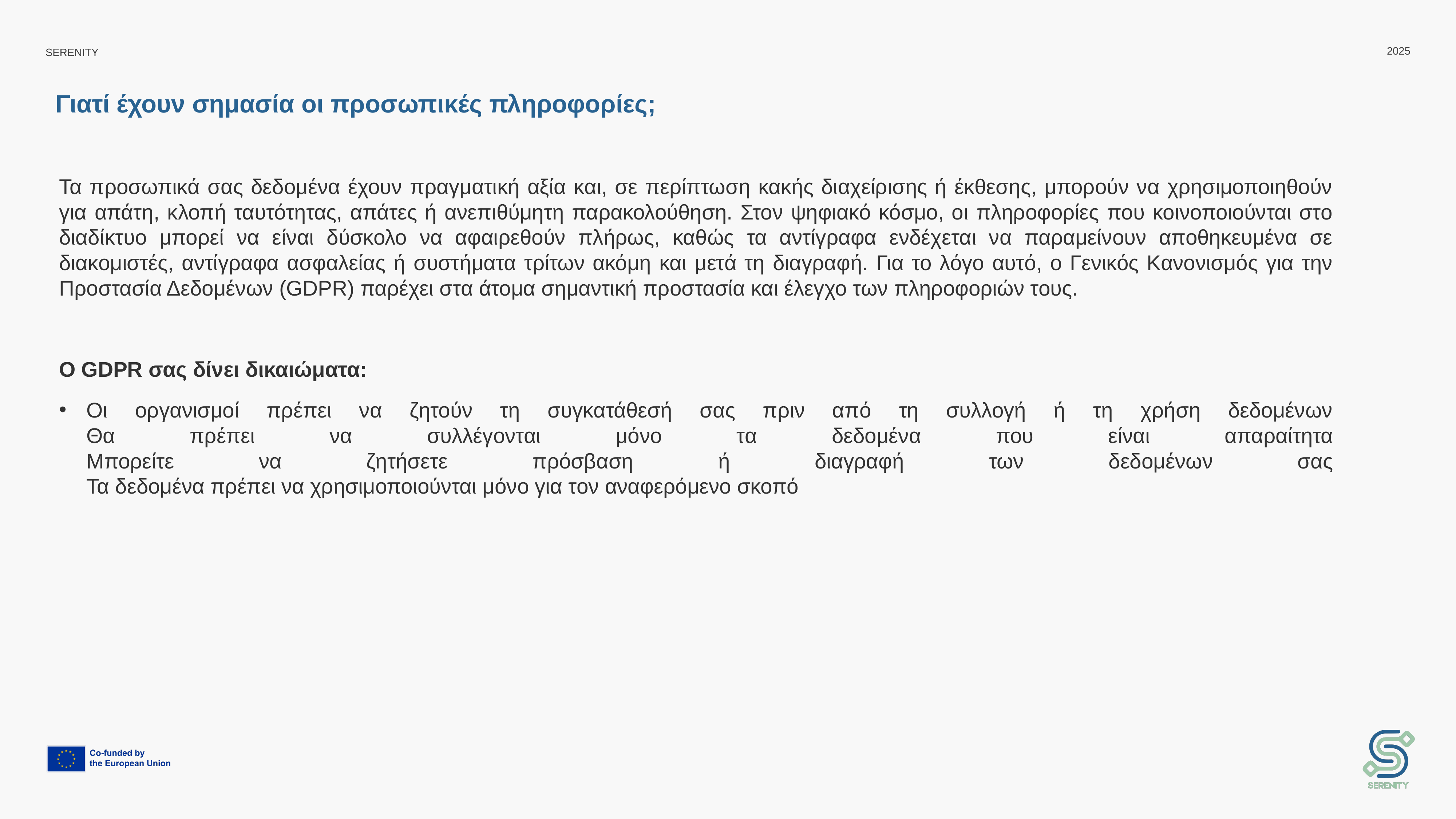

# Γιατί έχουν σημασία οι προσωπικές πληροφορίες;
Τα προσωπικά σας δεδομένα έχουν πραγματική αξία και, σε περίπτωση κακής διαχείρισης ή έκθεσης, μπορούν να χρησιμοποιηθούν για απάτη, κλοπή ταυτότητας, απάτες ή ανεπιθύμητη παρακολούθηση. Στον ψηφιακό κόσμο, οι πληροφορίες που κοινοποιούνται στο διαδίκτυο μπορεί να είναι δύσκολο να αφαιρεθούν πλήρως, καθώς τα αντίγραφα ενδέχεται να παραμείνουν αποθηκευμένα σε διακομιστές, αντίγραφα ασφαλείας ή συστήματα τρίτων ακόμη και μετά τη διαγραφή. Για το λόγο αυτό, ο Γενικός Κανονισμός για την Προστασία Δεδομένων (GDPR) παρέχει στα άτομα σημαντική προστασία και έλεγχο των πληροφοριών τους.

Ο GDPR σας δίνει δικαιώματα:
Οι οργανισμοί πρέπει να ζητούν τη συγκατάθεσή σας πριν από τη συλλογή ή τη χρήση δεδομένων
Θα πρέπει να συλλέγονται μόνο τα δεδομένα που είναι απαραίτητα
Μπορείτε να ζητήσετε πρόσβαση ή διαγραφή των δεδομένων σας
Τα δεδομένα πρέπει να χρησιμοποιούνται μόνο για τον αναφερόμενο σκοπό